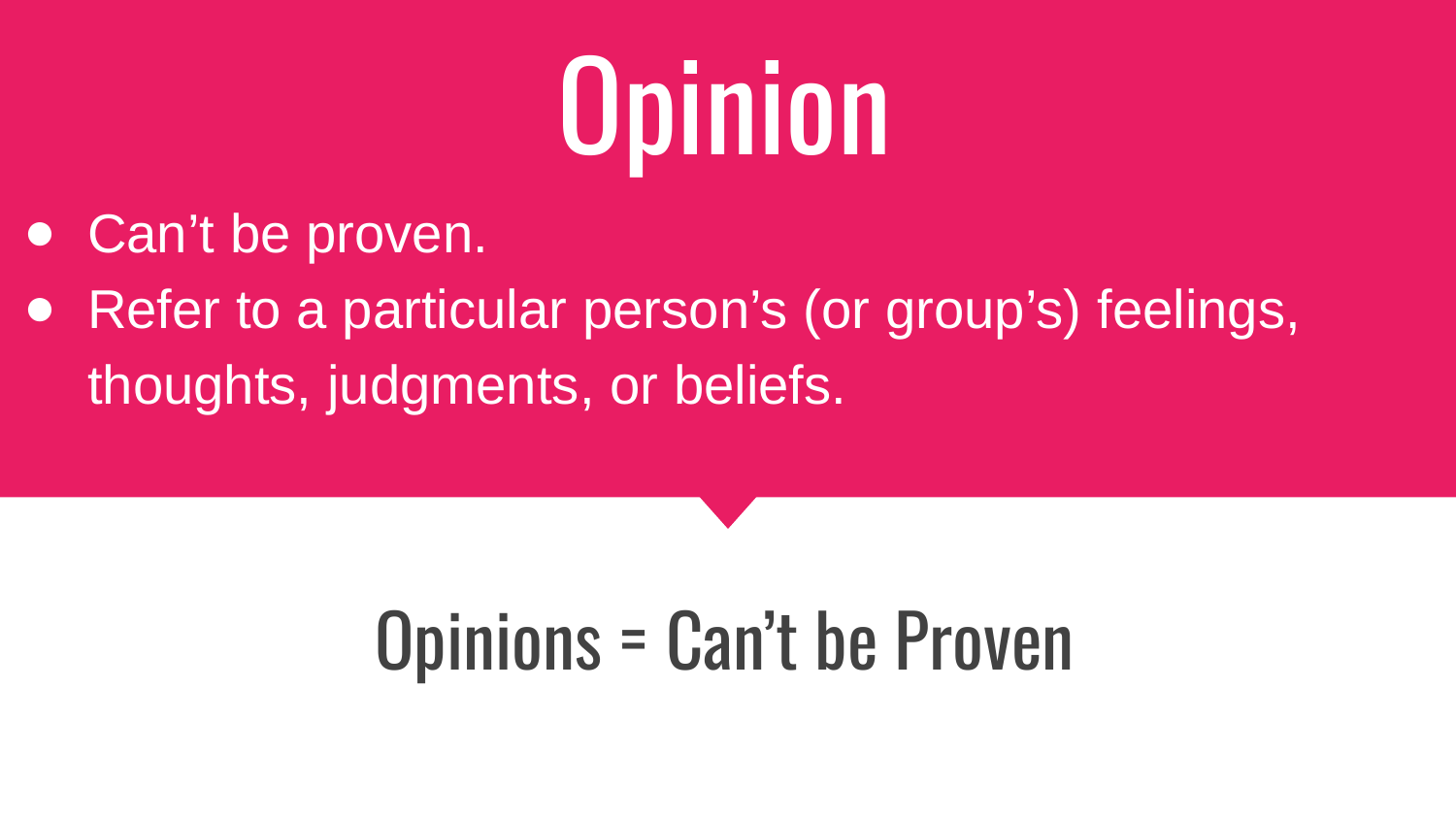

# Opinion

Can’t be proven.
Refer to a particular person’s (or group’s) feelings, thoughts, judgments, or beliefs.

Opinions = Can’t be Proven